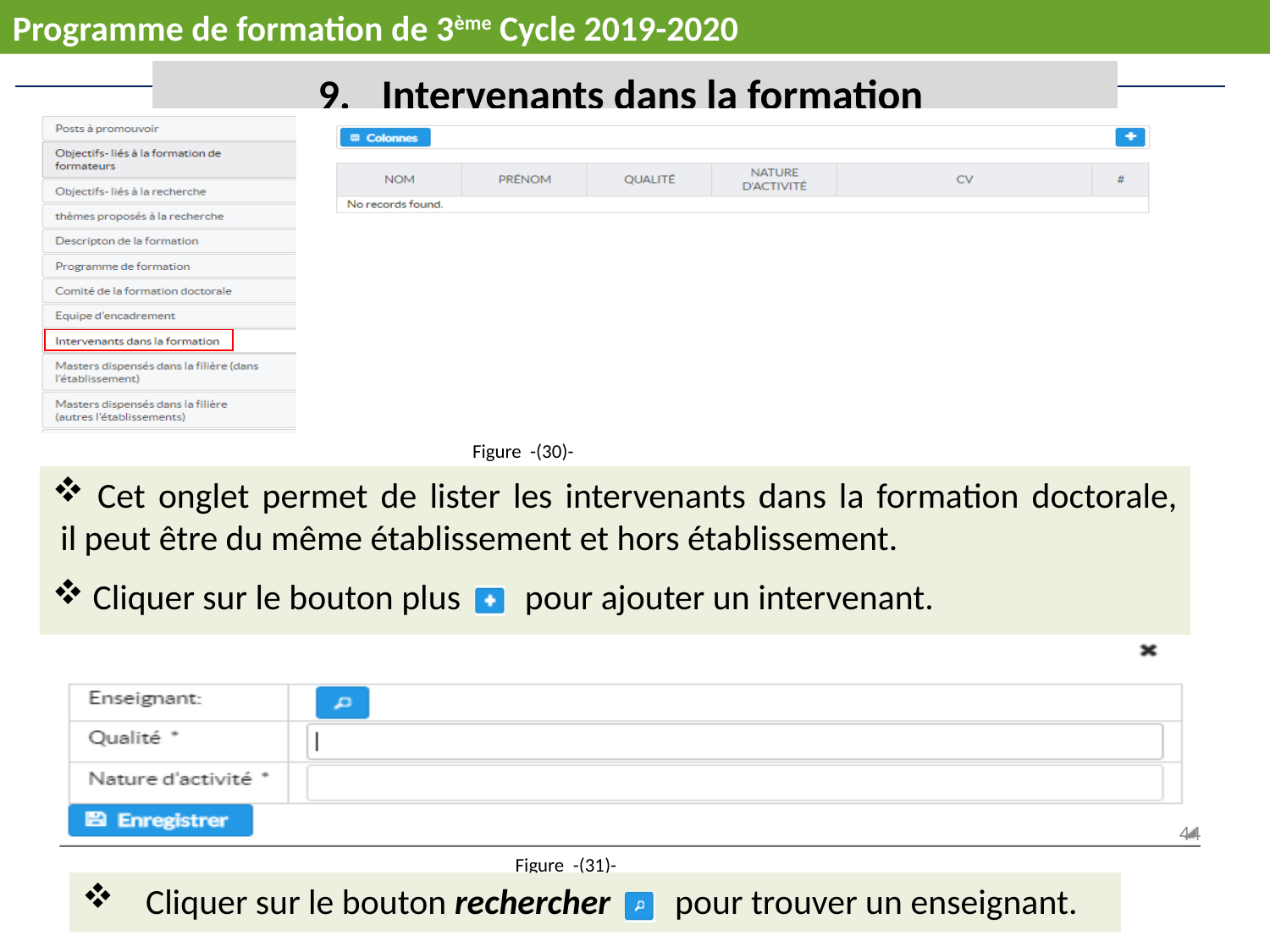

Programme de formation de 3ème Cycle 2019-2020
Intervenants dans la formation

Figure  -(30)-
 Cet onglet permet de lister les intervenants dans la formation doctorale,
 il peut être du même établissement et hors établissement.
 Cliquer sur le bouton plus        pour ajouter un intervenant.

Figure  -(31)-
44
Cliquer sur le bouton rechercher        pour trouver un enseignant.